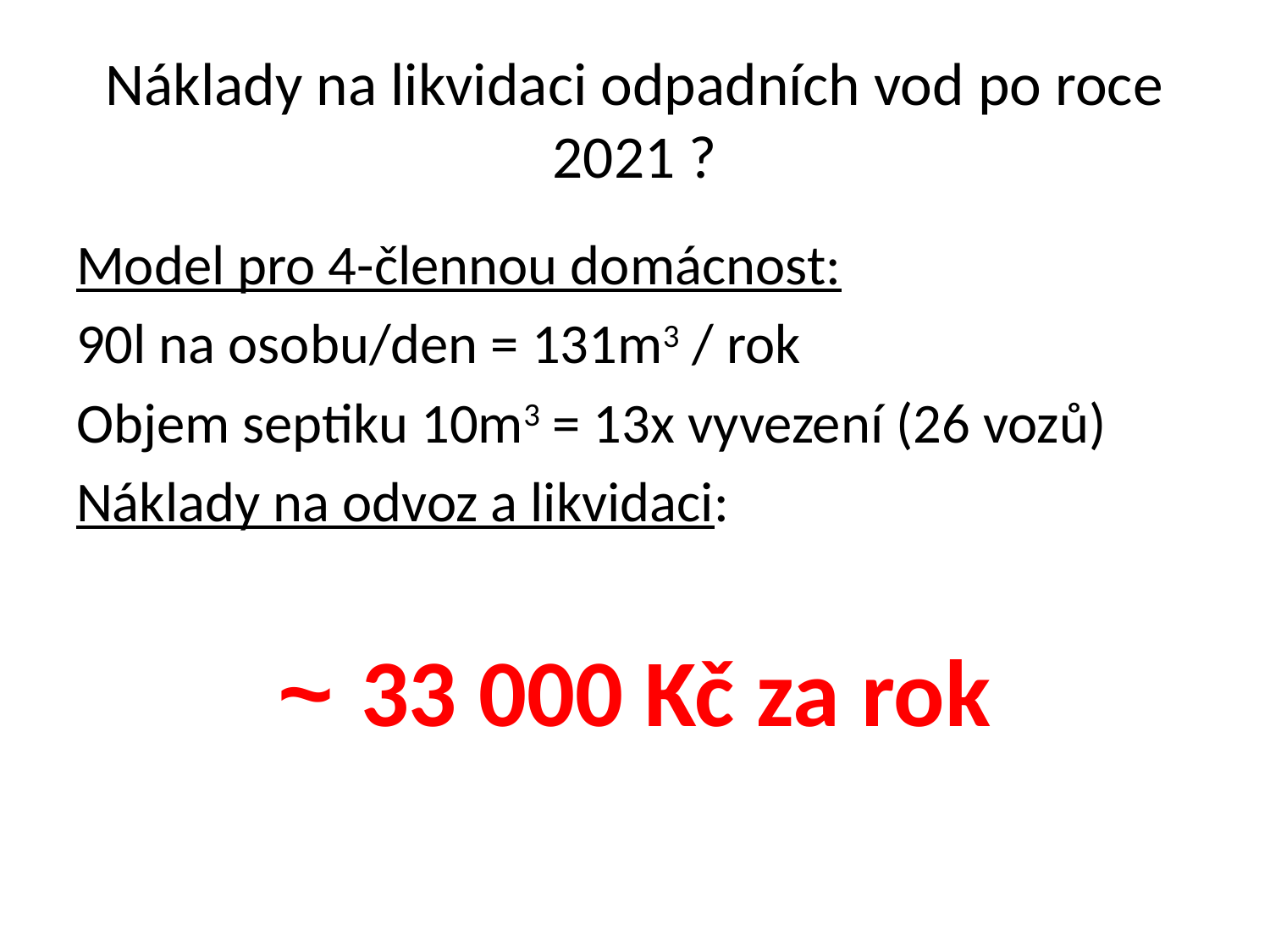

# Náklady na likvidaci odpadních vod po roce 2021 ?
Model pro 4-člennou domácnost:
90l na osobu/den = 131m3 / rok
Objem septiku 10m3 = 13x vyvezení (26 vozů)
Náklady na odvoz a likvidaci:

~ 33 000 Kč za rok